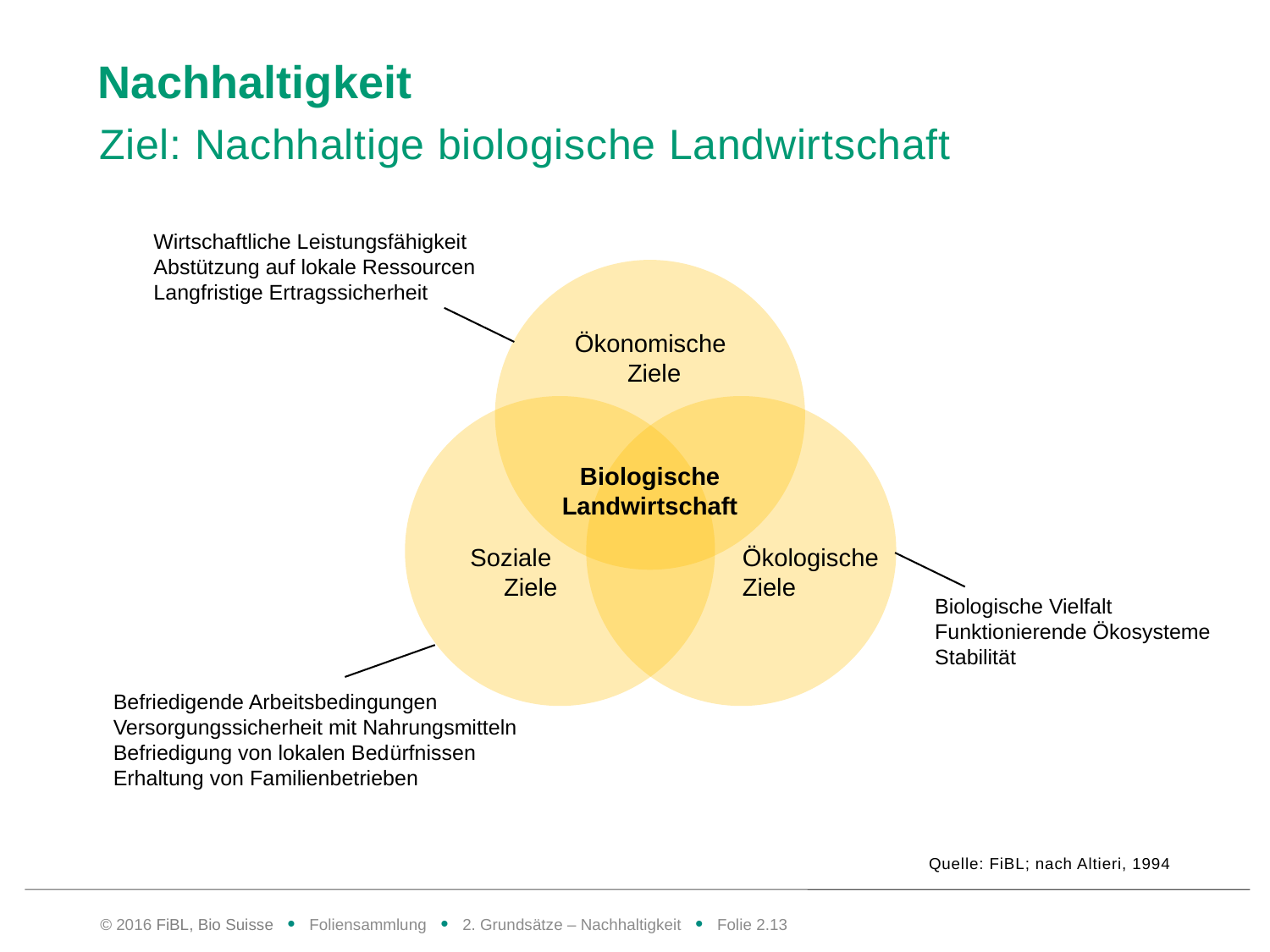

# Nachhaltigkeit
Ziel: Nachhaltige biologische Landwirtschaft
Wirtschaftliche Leistungsfähigkeit
Abstützung auf lokale Ressourcen
Langfristige Ertragssicherheit

Ökonomische
Ziele

Biologische Landwirtschaft
Soziale
Ziele
Ökologische
Ziele

Biologische Vielfalt
Funktionierende Ökosysteme
Stabilität
Befriedigende Arbeitsbedingungen
Versorgungssicherheit mit Nahrungsmitteln
Befriedigung von lokalen Bedürfnissen
Erhaltung von Familienbetrieben
Quelle: FiBL; nach Altieri, 1994
© 2016 FiBL, Bio Suisse   •   Foliensammlung   •   2. Grundsätze – Nachhaltigkeit   •   Folie 2.13